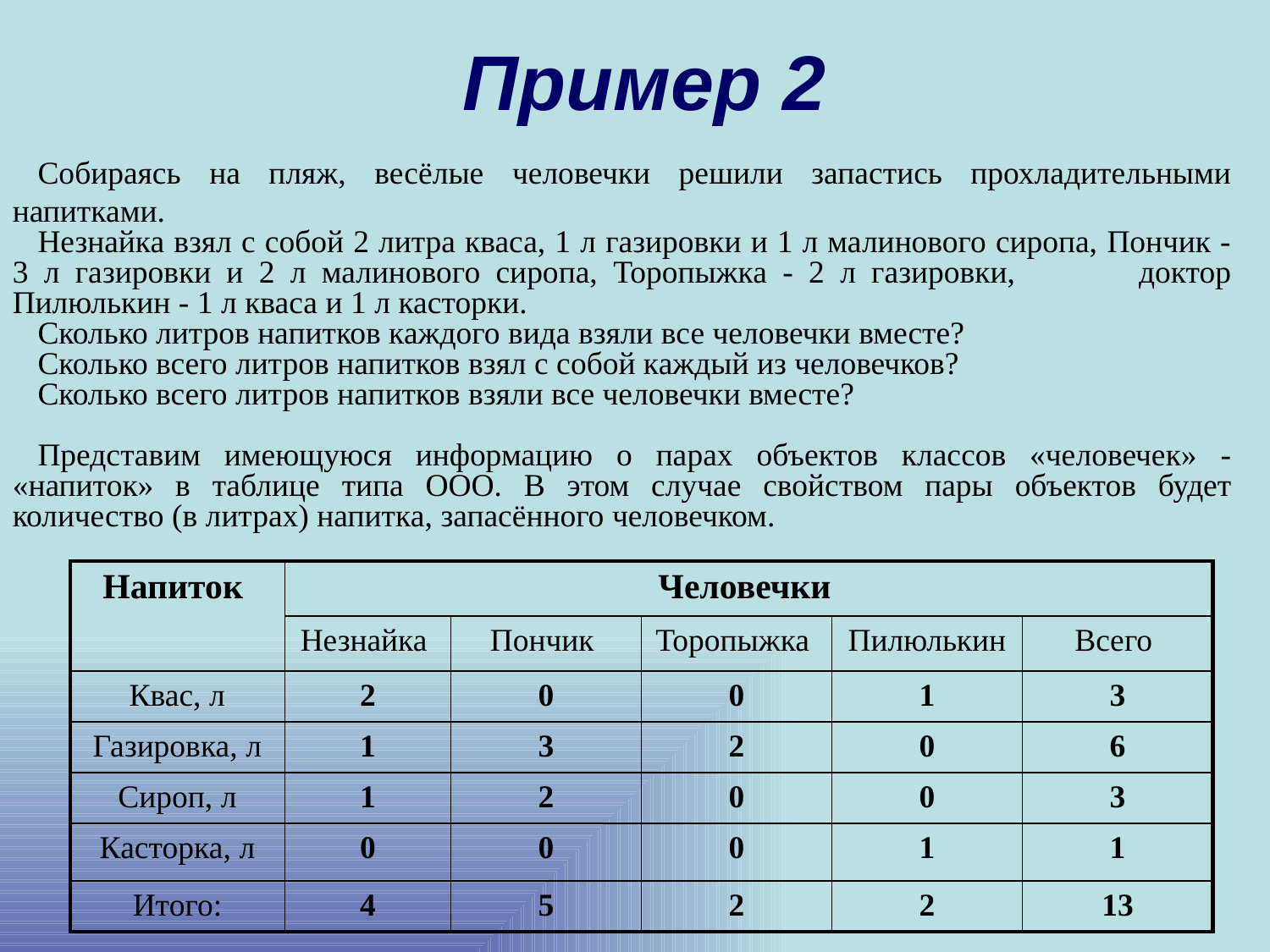

Пример 2
Собираясь на пляж, весёлые человечки решили запастись прохладительными напитками.
Незнайка взял с собой 2 литра кваса, 1 л газировки и 1 л малинового сиропа, Пончик - 3 л газировки и 2 л малинового сиропа, Торопыжка - 2 л газировки,        доктор Пилюлькин - 1 л кваса и 1 л касторки.
Сколько литров напитков каждого вида взяли все человечки вместе?
Сколько всего литров напитков взял с собой каждый из человечков?
Сколько всего литров напитков взяли все человечки вместе?

Представим имеющуюся информацию о парах объектов классов «человечек» - «напиток» в таблице типа ООО. В этом случае свойством пары объектов будет количество (в литрах) напитка, запасённого человечком.
| Напиток | Человечки |  |  |  |  |
| --- | --- | --- | --- | --- | --- |
|  | Незнайка | Пончик | Торопыжка | Пилюлькин | Всего |
| Квас, л | 2 | 0 | 0 | 1 | 3 |
| Газировка, л | 1 | 3 | 2 | 0 | 6 |
| Сироп, л | 1 | 2 | 0 | 0 | 3 |
| Касторка, л | 0 | 0 | 0 | 1 | 1 |
| Итого: | 4 | 5 | 2 | 2 | 13 |